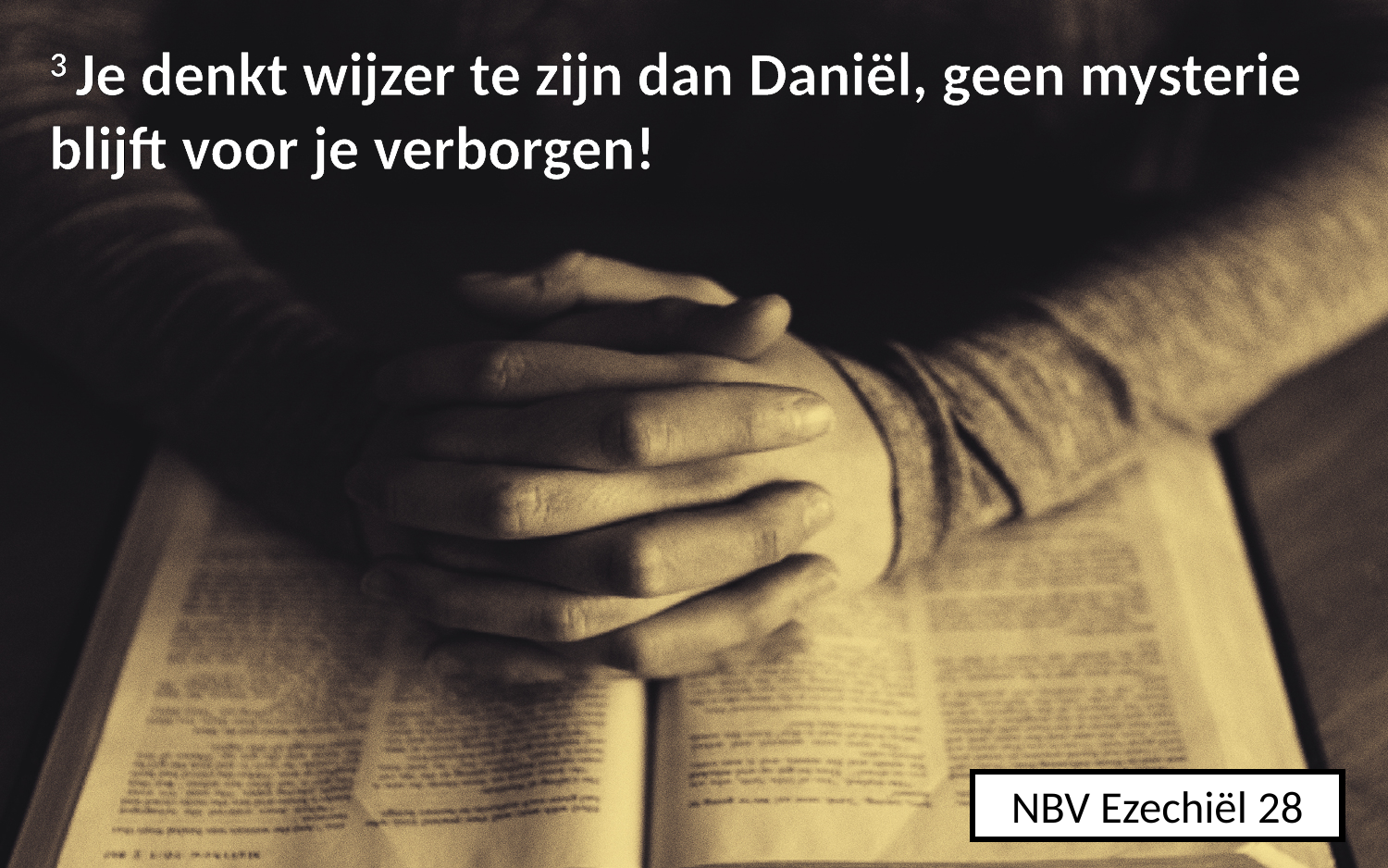

3 Je denkt wijzer te zijn dan ​Daniël, geen mysterie blijft voor je verborgen!

NBV Ezechiël 28